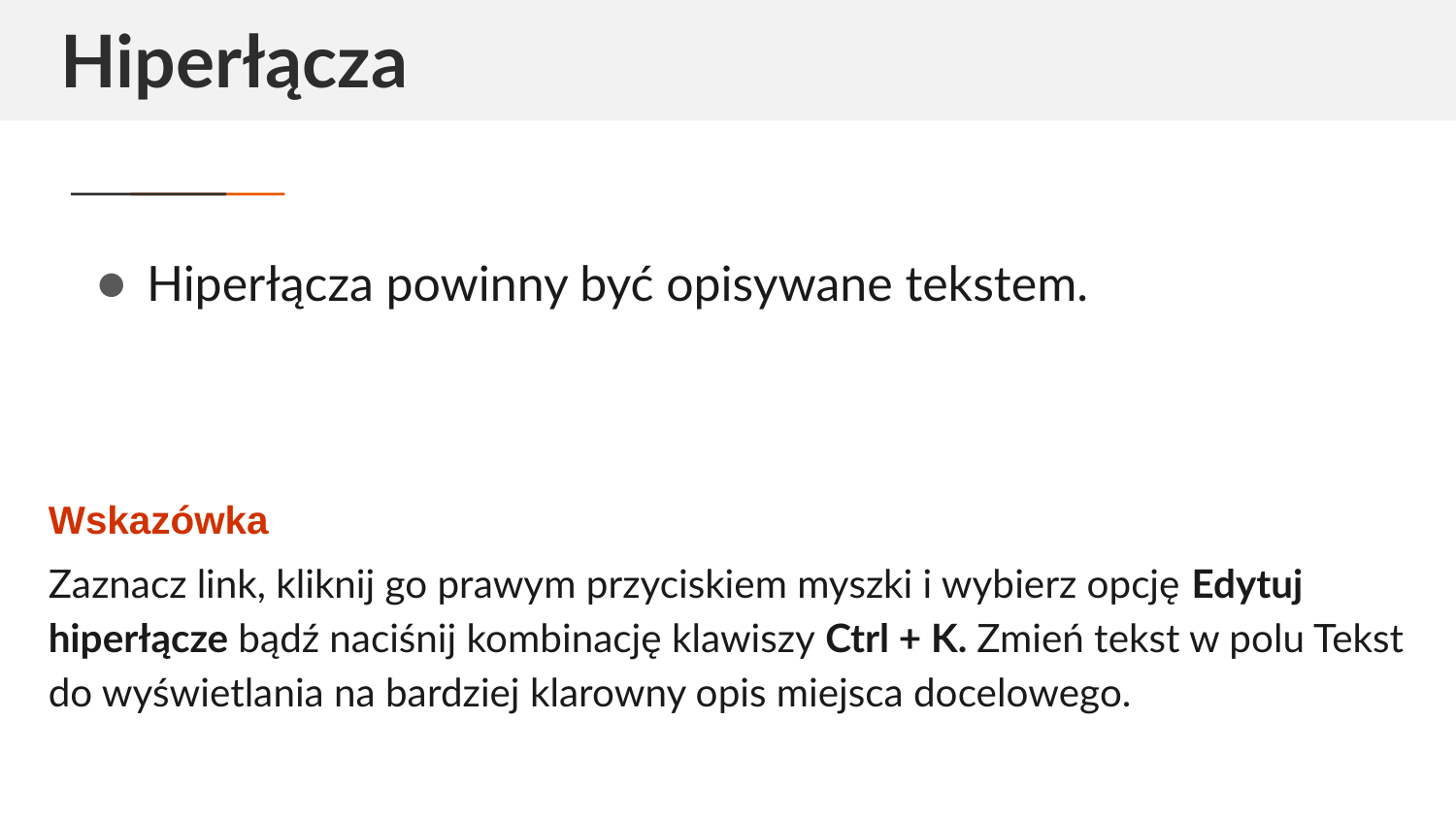

# Hiperłącza
Hiperłącza powinny być opisywane tekstem.
Wskazówka
Zaznacz link, kliknij go prawym przyciskiem myszki i wybierz opcję Edytuj hiperłącze bądź naciśnij kombinację klawiszy Ctrl + K. Zmień tekst w polu Tekst do wyświetlania na bardziej klarowny opis miejsca docelowego.